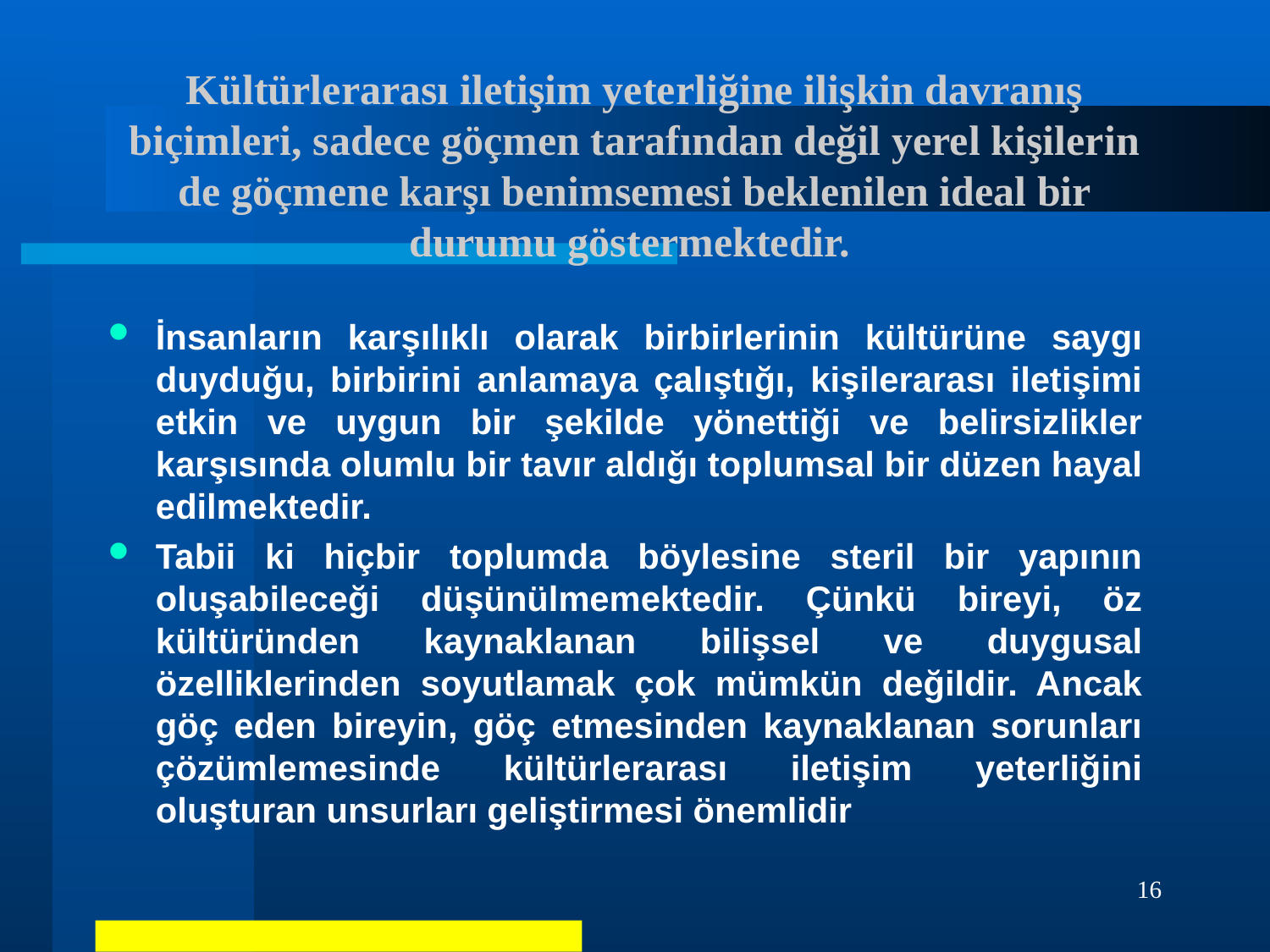

# Kültürlerarası iletişim yeterliğine ilişkin davranış biçimleri, sadece göçmen tarafından değil yerel kişilerin de göçmene karşı benimsemesi beklenilen ideal bir durumu göstermektedir.

İnsanların karşılıklı olarak birbirlerinin kültürüne saygı duyduğu, birbirini anlamaya çalıştığı, kişilerarası iletişimi etkin ve uygun bir şekilde yönettiği ve belirsizlikler karşısında olumlu bir tavır aldığı toplumsal bir düzen hayal edilmektedir.
Tabii ki hiçbir toplumda böylesine steril bir yapının oluşabileceği düşünülmemektedir. Çünkü bireyi, öz kültüründen kaynaklanan bilişsel ve duygusal özelliklerinden soyutlamak çok mümkün değildir. Ancak göç eden bireyin, göç etmesinden kaynaklanan sorunları çözümlemesinde kültürlerarası iletişim yeterliğini oluşturan unsurları geliştirmesi önemlidir

16